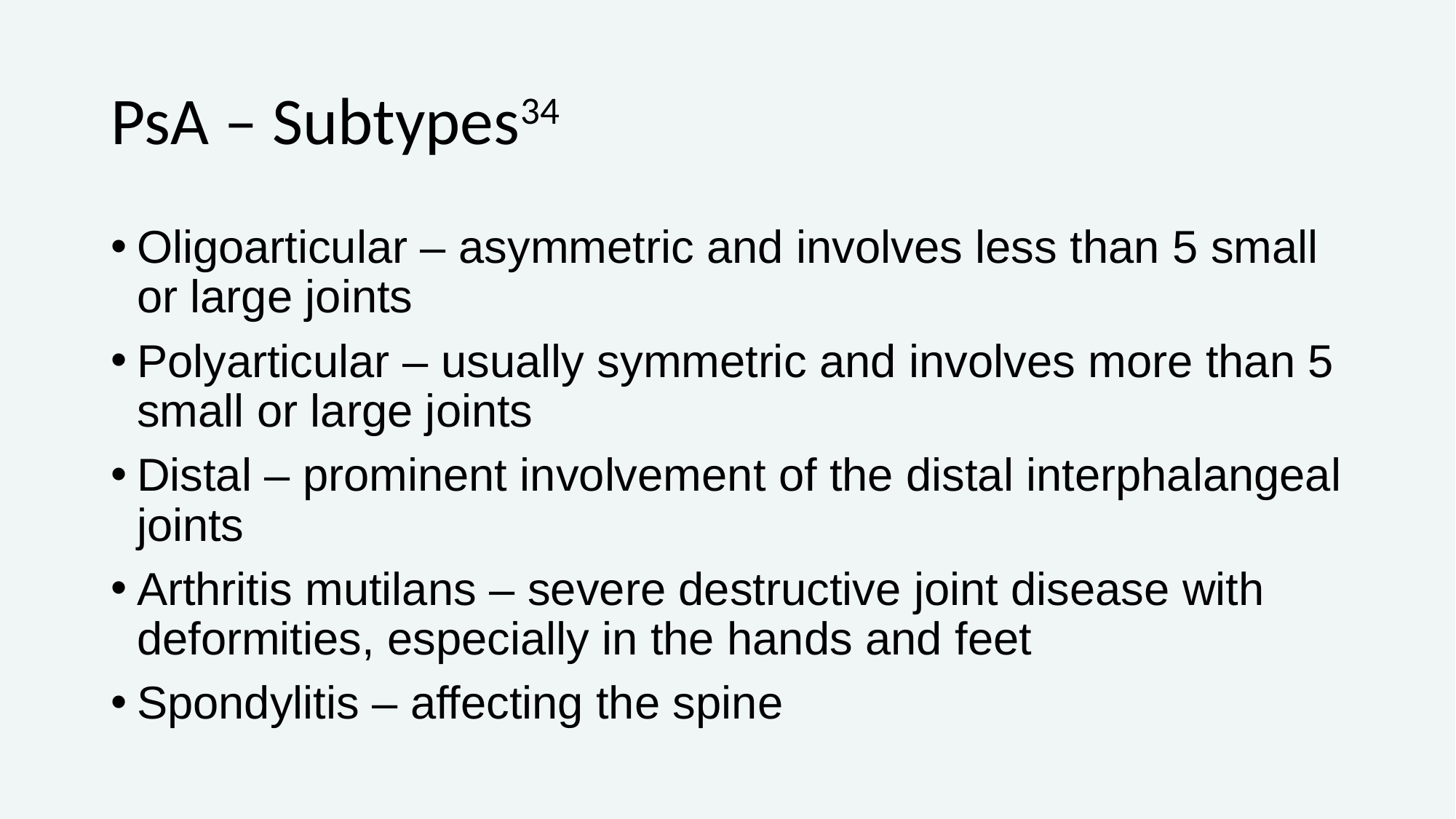

# PsA – Subtypes34
Oligoarticular – asymmetric and involves less than 5 small or large joints
Polyarticular – usually symmetric and involves more than 5 small or large joints
Distal – prominent involvement of the distal interphalangeal joints
Arthritis mutilans – severe destructive joint disease with deformities, especially in the hands and feet
Spondylitis – affecting the spine